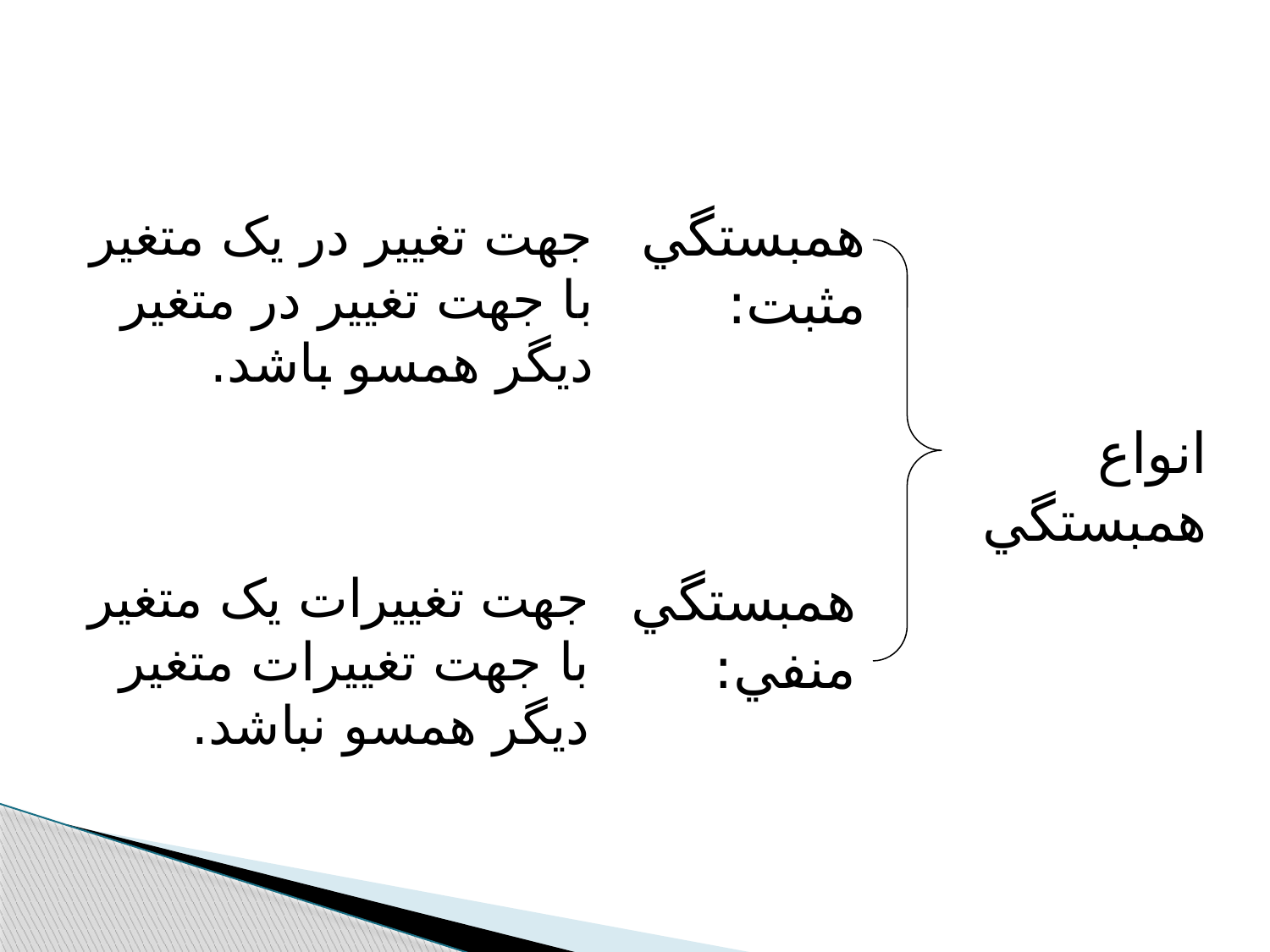

همبستگي مثبت:
جهت تغيير در يک متغير با جهت تغيير در متغير ديگر همسو باشد.

انواع همبستگي
همبستگي منفي:
جهت تغييرات يک متغير با جهت تغييرات متغير ديگر همسو نباشد.